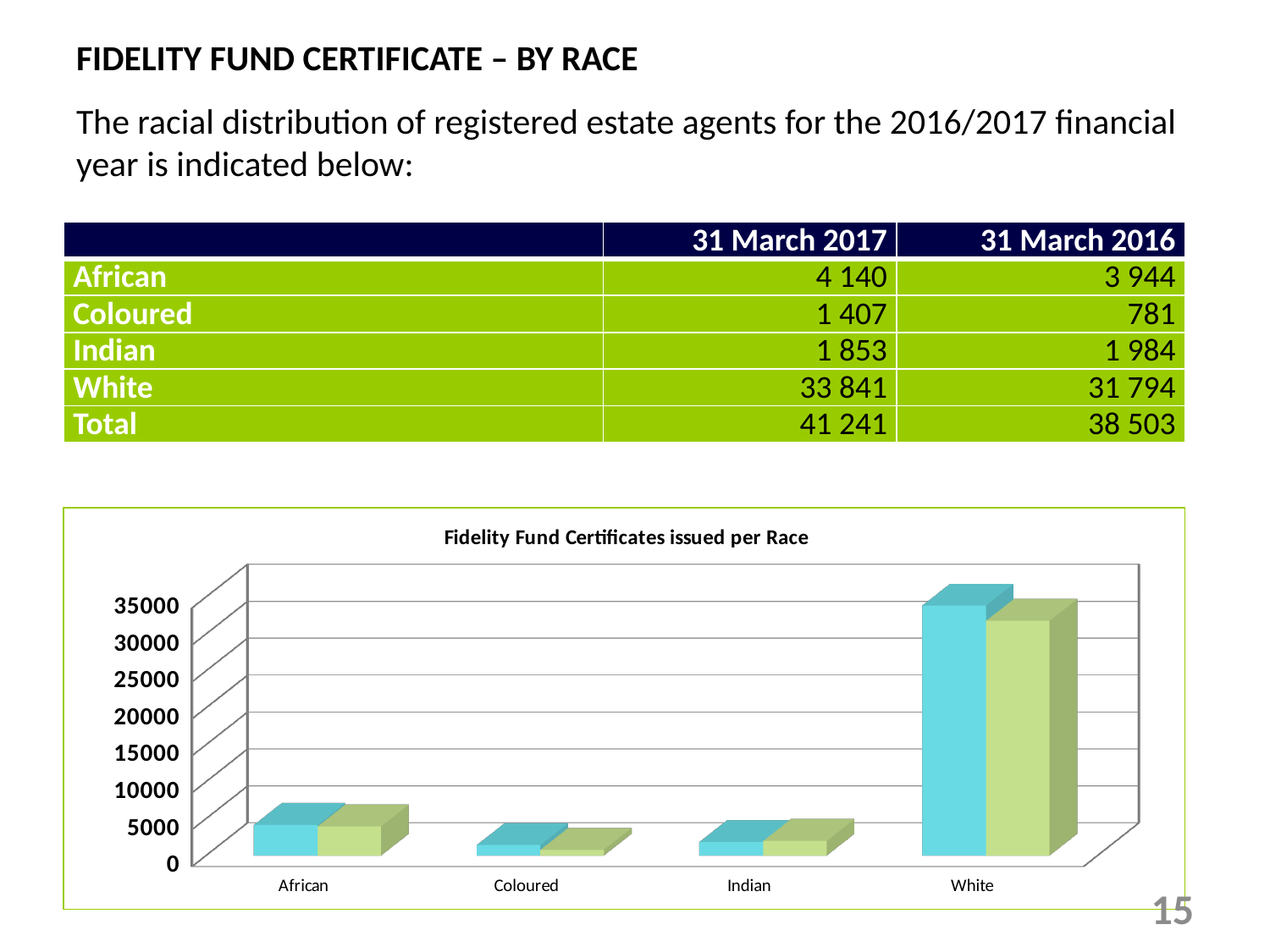

FIDELITY FUND CERTIFICATE – BY RACE

The racial distribution of registered estate agents for the 2016/2017 financial year is indicated below:

|  | 31 March 2017 | 31 March 2016 |
| --- | --- | --- |
| African | 4 140 | 3 944 |
| Coloured | 1 407 | 781 |
| Indian | 1 853 | 1 984 |
| White | 33 841 | 31 794 |
| Total | 41 241 | 38 503 |

[unsupported chart]

15